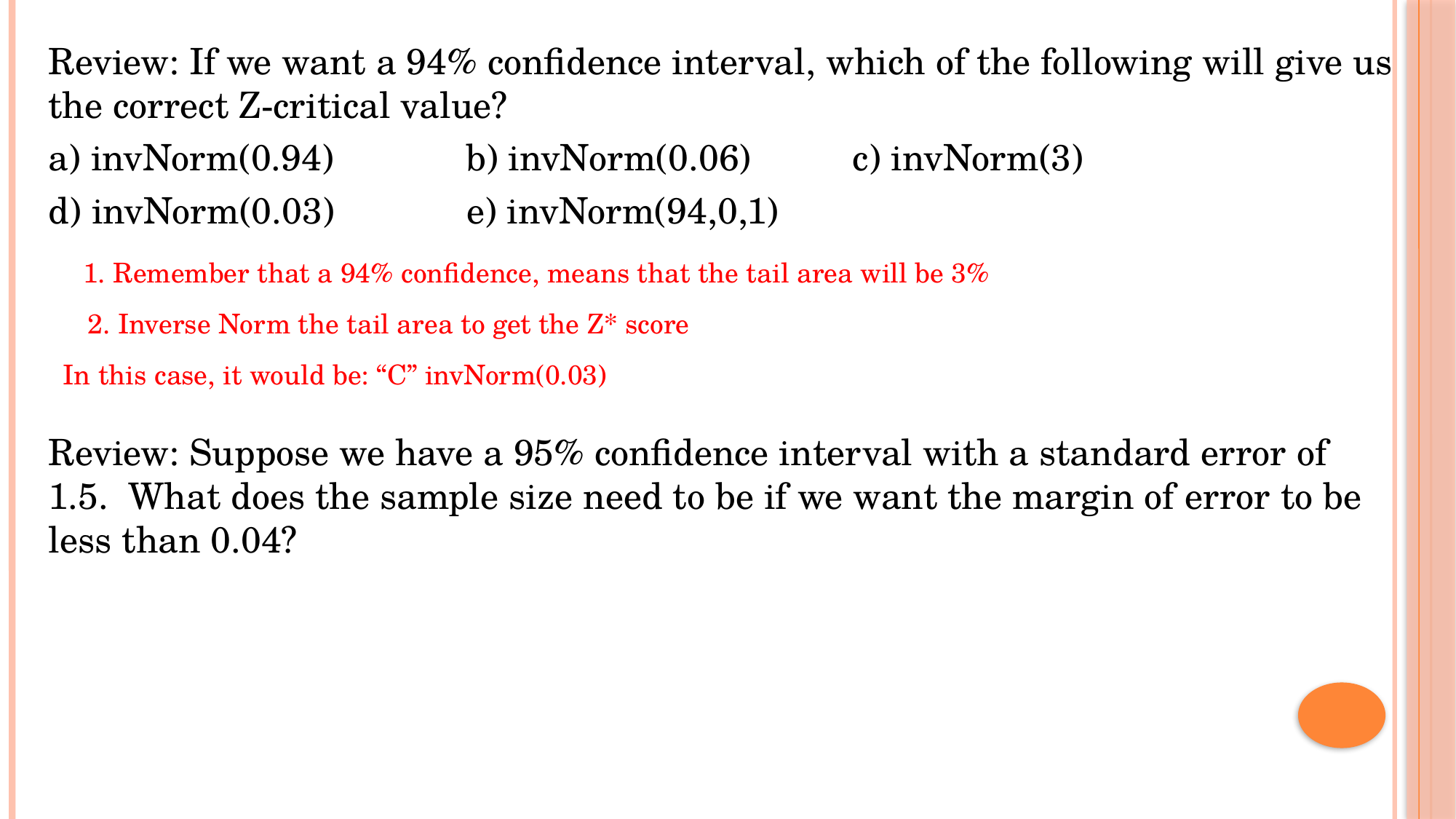

Review: If we want a 94% confidence interval, which of the following will give us the correct Z-critical value?
a) invNorm(0.94)             b) invNorm(0.06)          c) invNorm(3)
d) invNorm(0.03)             e) invNorm(94,0,1)

1. Remember that a 94% confidence, means that the tail area will be 3%
2. Inverse Norm the tail area to get the Z* score
In this case, it would be: “C” invNorm(0.03)
Review: Suppose we have a 95% confidence interval with a standard error of 1.5.  What does the sample size need to be if we want the margin of error to be less than 0.04?